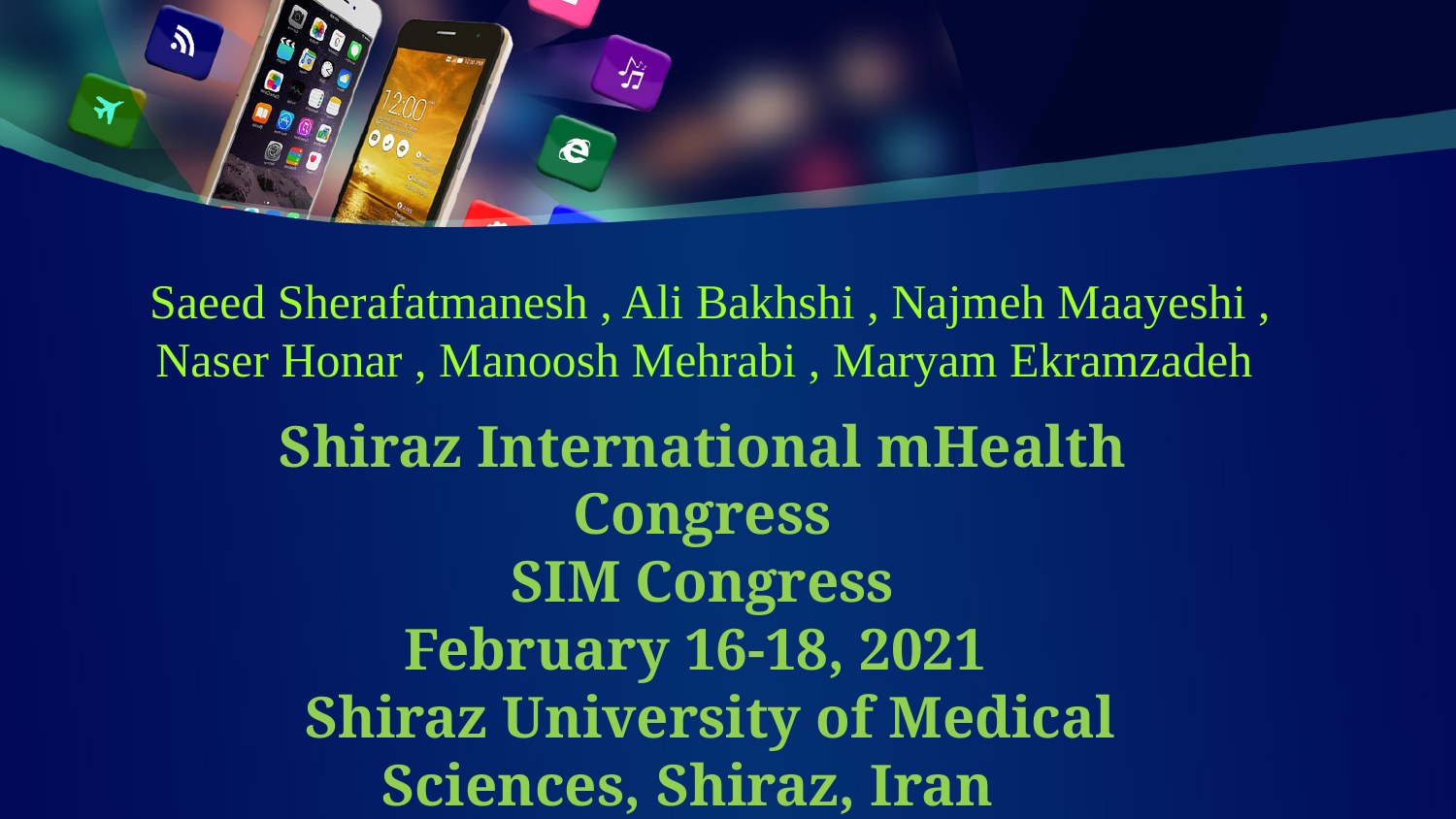

Saeed Sherafatmanesh , Ali Bakhshi , Najmeh Maayeshi , Naser Honar , Manoosh Mehrabi , Maryam Ekramzadeh
Shiraz International mHealth Congress
SIM Congress
February 16-18, 2021
 Shiraz University of Medical Sciences, Shiraz, Iran